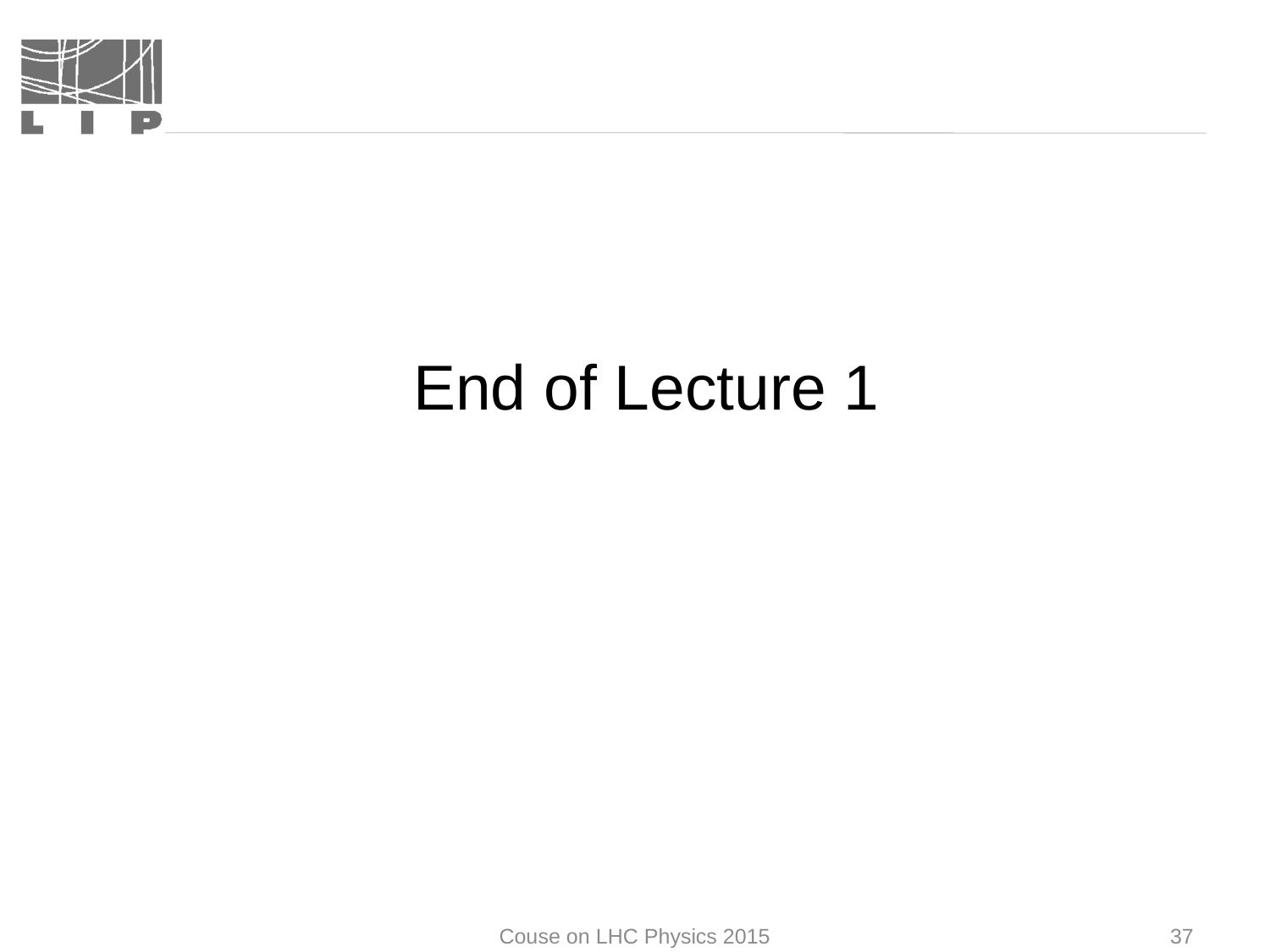

End of Lecture 1
Couse on LHC Physics 2015
37